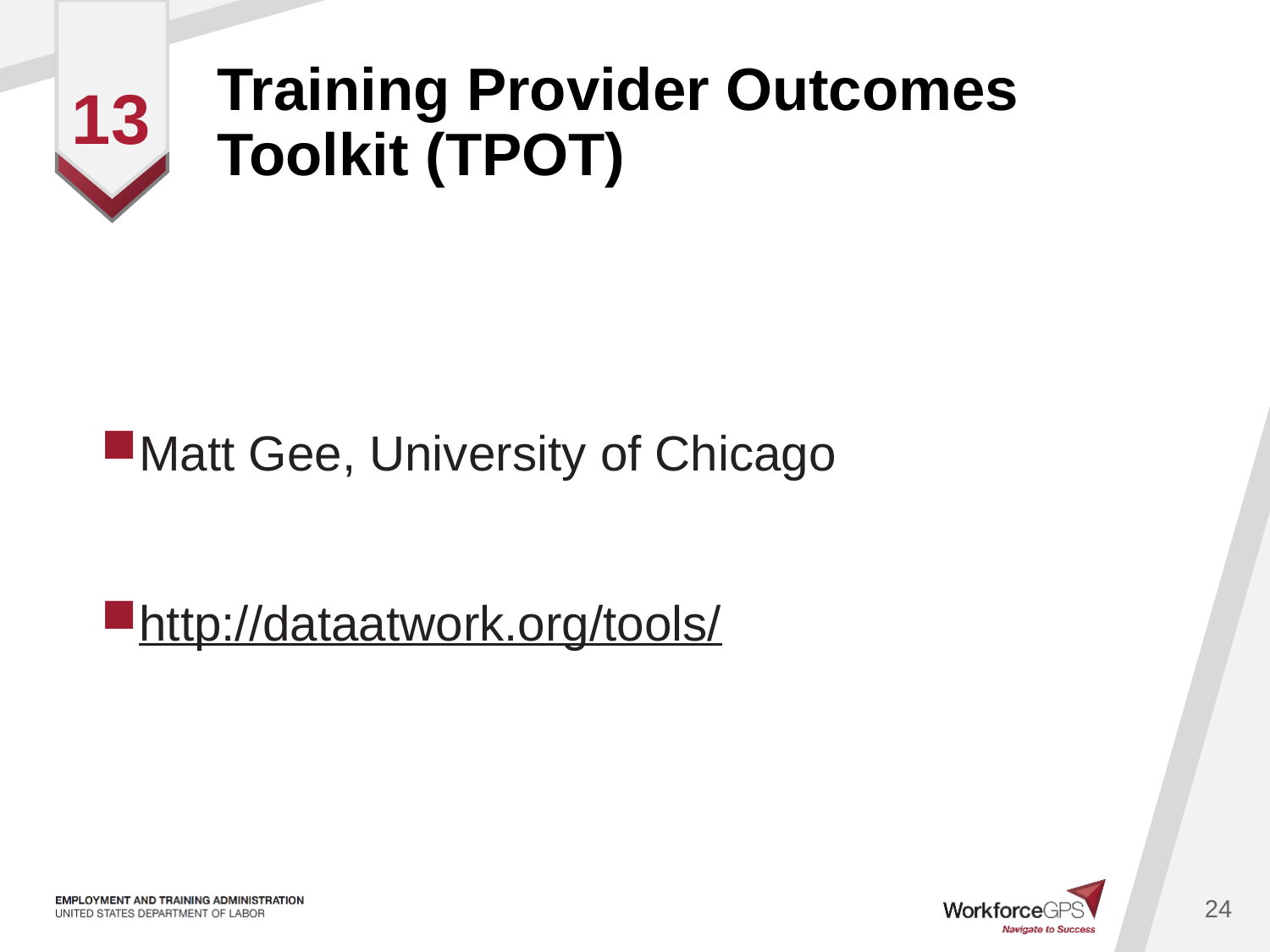

# Training Provider Outcomes Toolkit (TPOT)
13

Matt Gee, University of Chicago

http://dataatwork.org/tools/

24